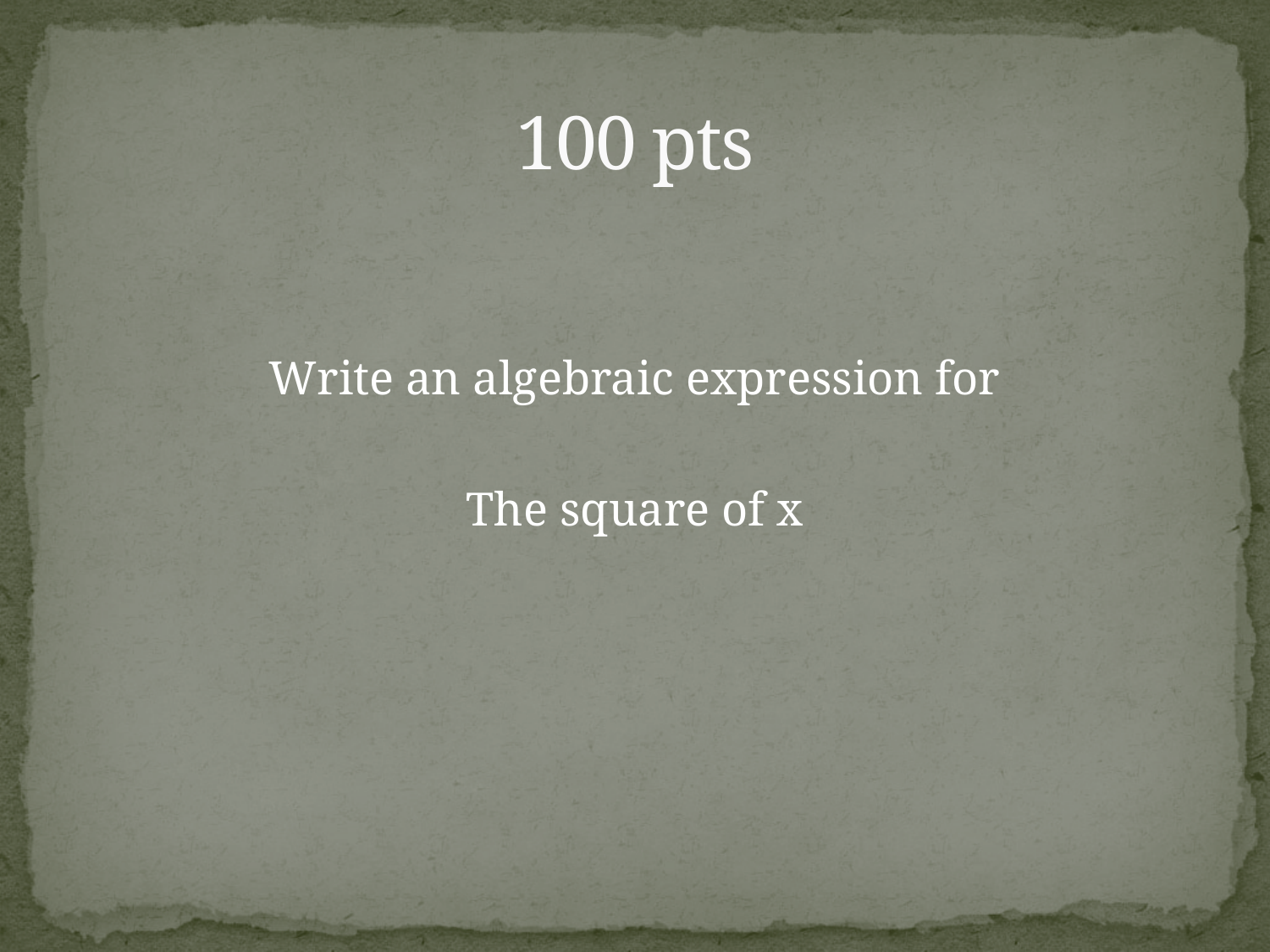

# 100 pts

Write an algebraic expression for

The square of x